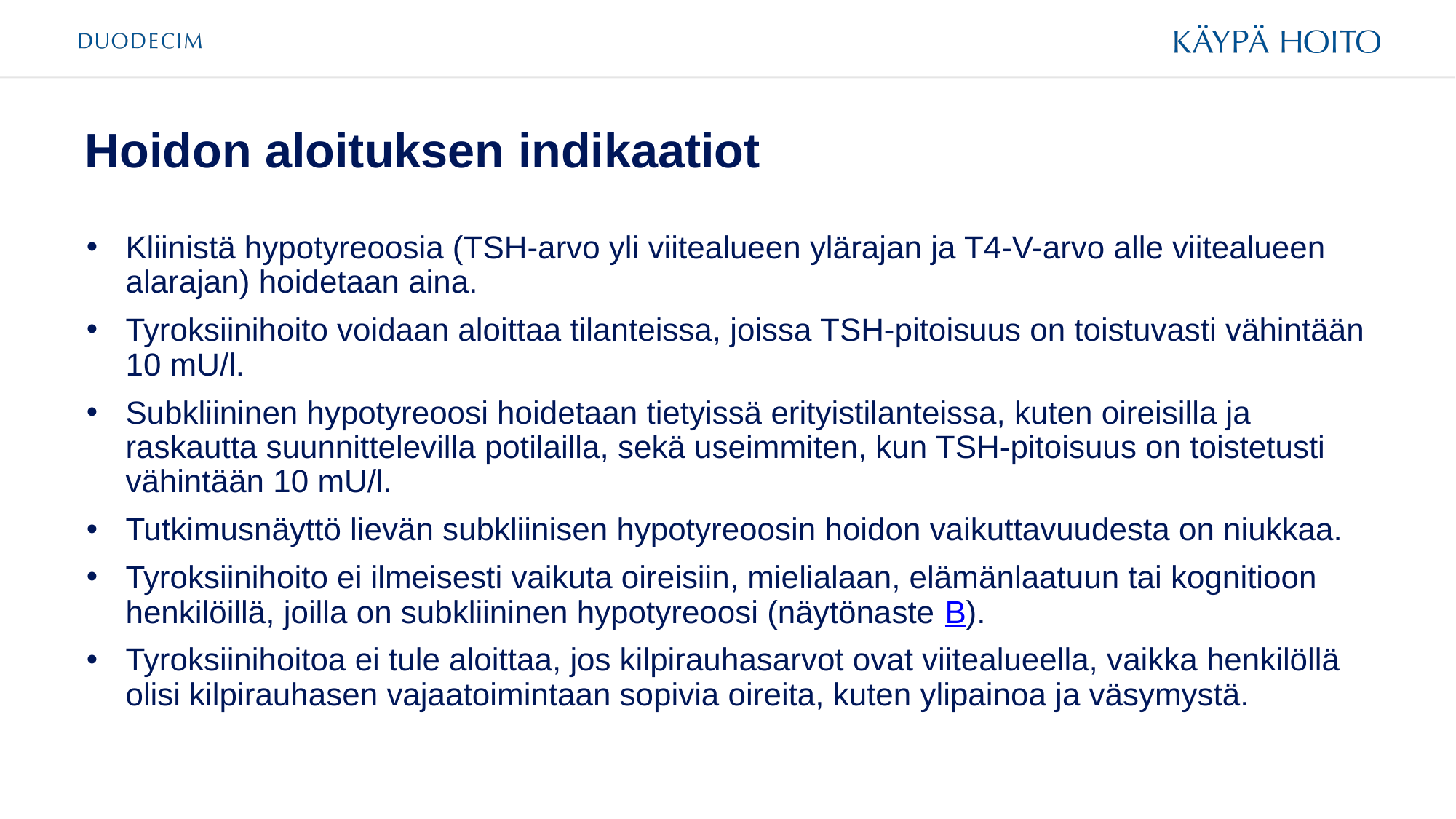

# Hoidon aloituksen indikaatiot
Kliinistä hypotyreoosia (TSH-arvo yli viitealueen ylärajan ja T4-V-arvo alle viitealueen alarajan) hoidetaan aina.
Tyroksiinihoito voidaan aloittaa tilanteissa, joissa TSH-pitoisuus on toistuvasti vähintään 10 mU/l.
Subkliininen hypotyreoosi hoidetaan tietyissä erityistilanteissa, kuten oireisilla ja raskautta suunnittelevilla potilailla, sekä useimmiten, kun TSH-pitoisuus on toistetusti vähintään 10 mU/l.
Tutkimusnäyttö lievän subkliinisen hypotyreoosin hoidon vaikuttavuudesta on niukkaa.
Tyroksiinihoito ei ilmeisesti vaikuta oireisiin, mielialaan, elämänlaatuun tai kognitioon henkilöillä, joilla on subkliininen hypotyreoosi (näytönaste B).
Tyroksiinihoitoa ei tule aloittaa, jos kilpirauhasarvot ovat viitealueella, vaikka henkilöllä olisi kilpirauhasen vajaatoimintaan sopivia oireita, kuten ylipainoa ja väsymystä.